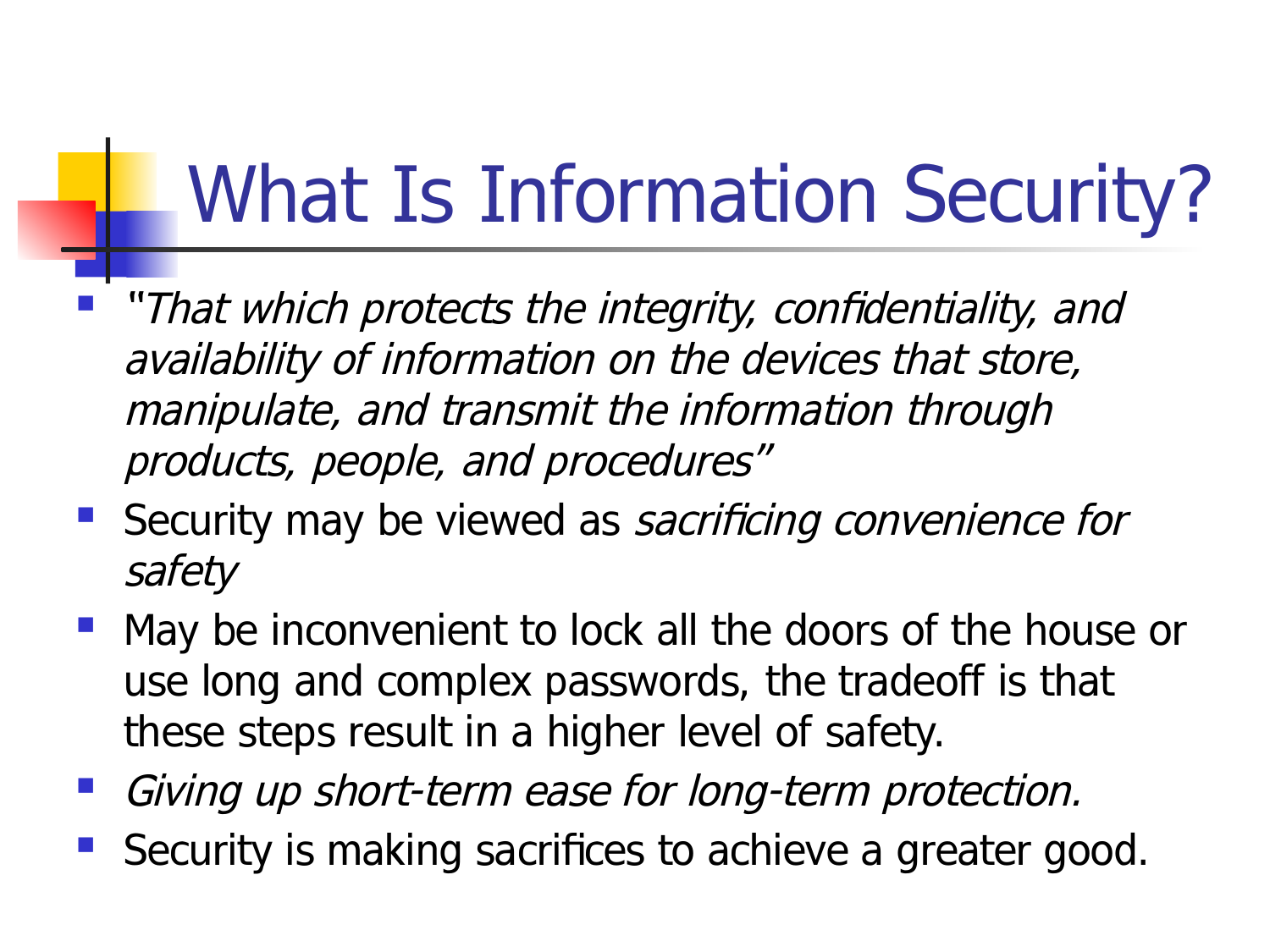

# What Is Information Security?
“That which protects the integrity, confidentiality, and availability of information on the devices that store, manipulate, and transmit the information through products, people, and procedures”
Security may be viewed as sacrificing convenience for safety
May be inconvenient to lock all the doors of the house or use long and complex passwords, the tradeoff is that these steps result in a higher level of safety.
Giving up short-term ease for long-term protection.
Security is making sacrifices to achieve a greater good.